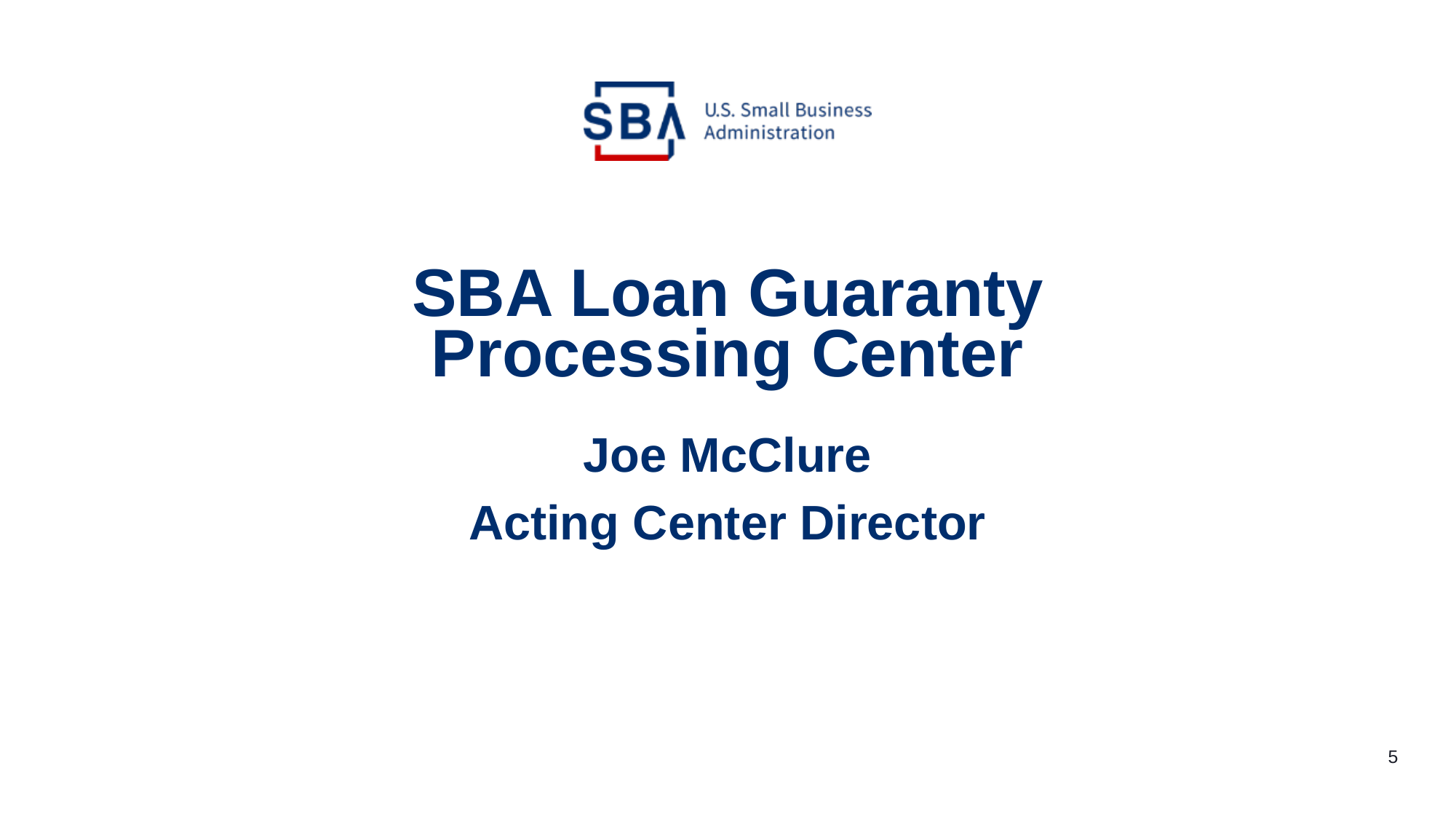

# SBA Loan Guaranty Processing Center
Joe McClure
Acting Center Director

5